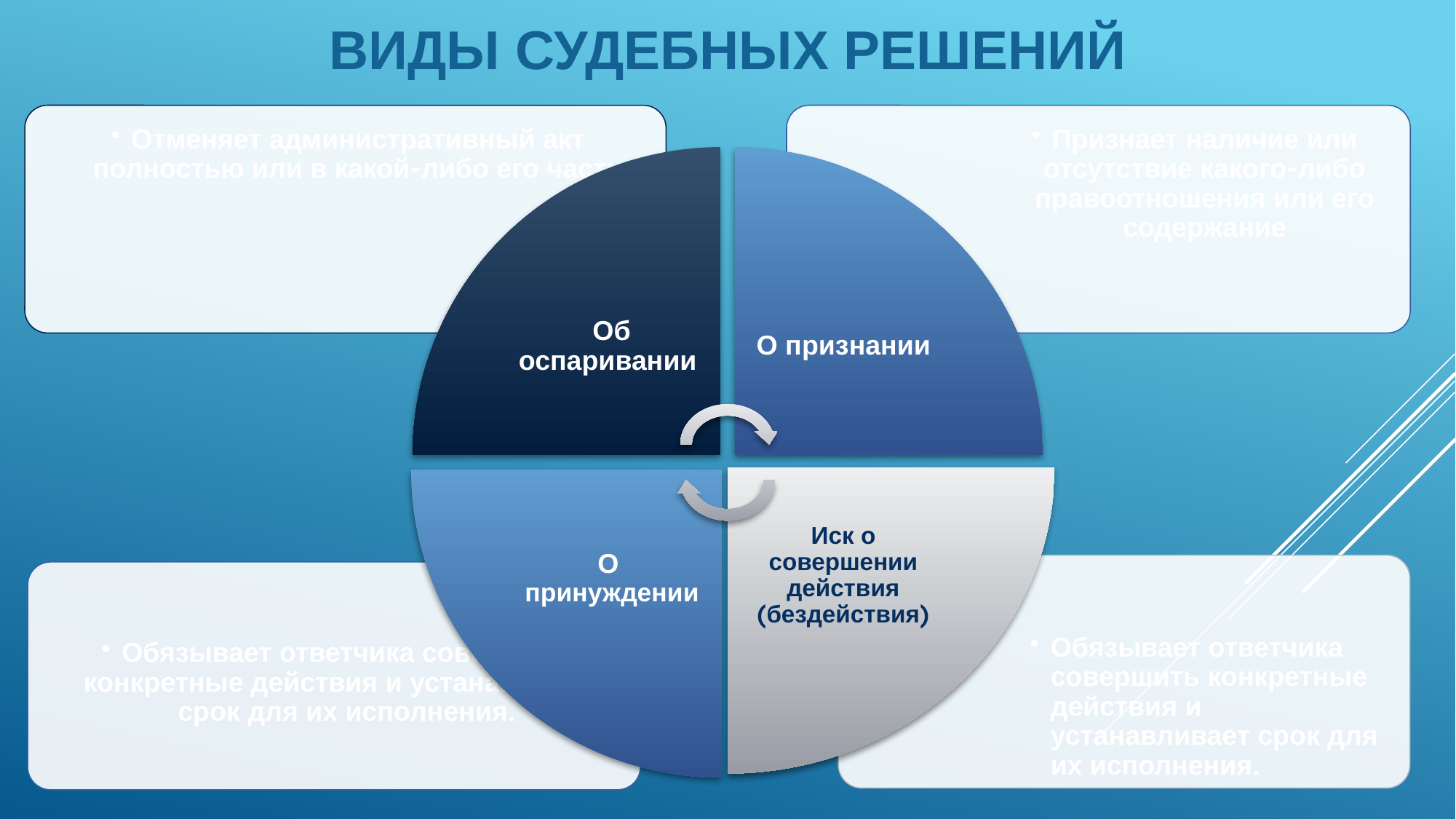

ВИДЫ СУДЕБНЫХ РЕШЕНИЙ
Обязывает ответчика совершить конкретные действия и устанавливает срок для их исполнения.
Обязывает ответчика совершить конкретные действия и устанавливает срок для их исполнения.
Признает наличие или отсутствие какого-либо правоотношения или его содержание
Отменяет административный акт полностью или в какой-либо его части
Об оспаривании
О признании
Иск о совершении действия (бездействия)
О  принуждении